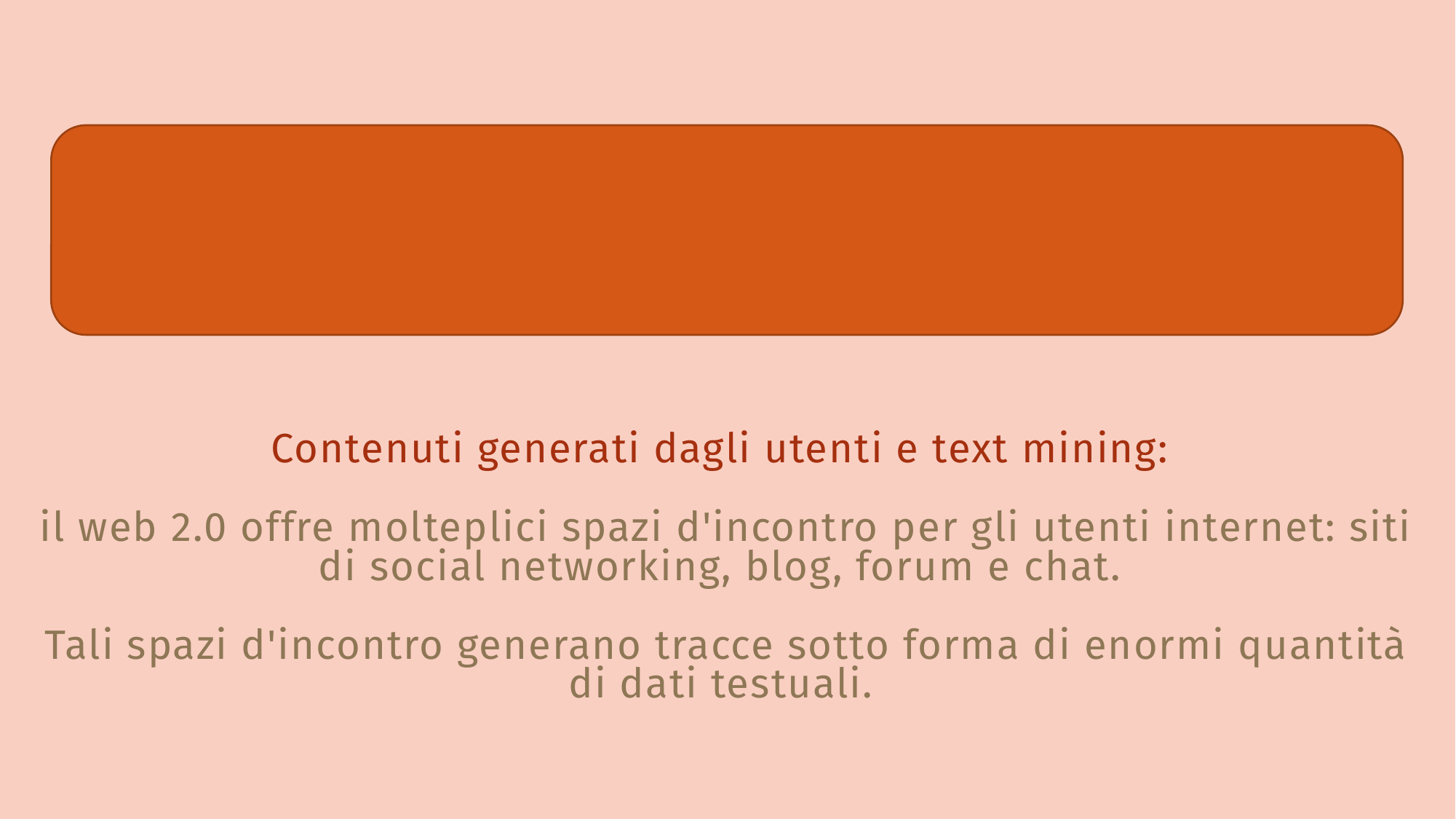

# Contenuti generati dagli utenti e text mining: il web 2.0 offre molteplici spazi d'incontro per gli utenti internet: siti di social networking, blog, forum e chat. Tali spazi d'incontro generano tracce sotto forma di enormi quantità di dati testuali.